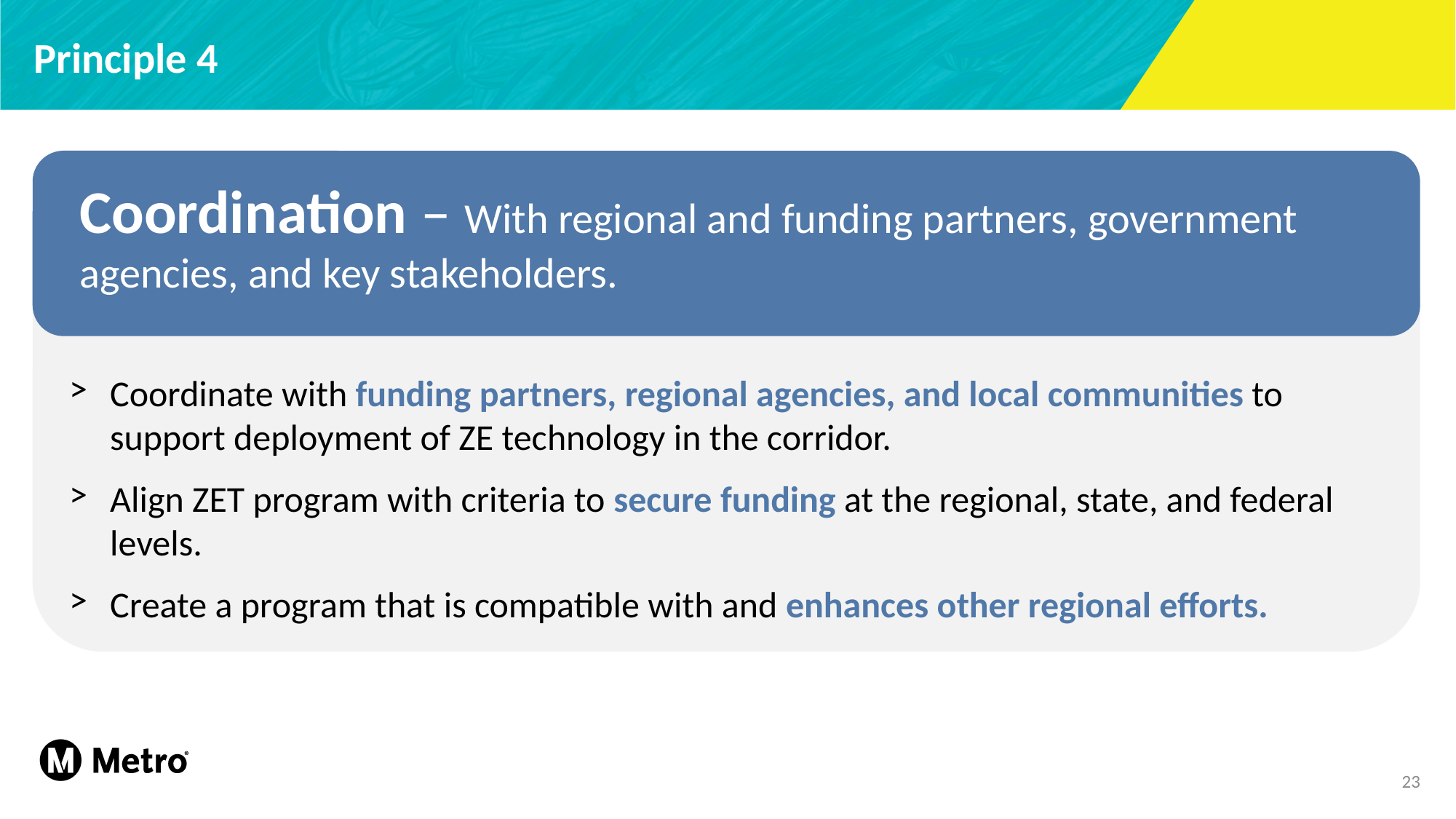

Principle 4

Coordination – With regional and funding partners, government agencies, and key stakeholders.

Coordinate with funding partners, regional agencies, and local communities to support deployment of ZE technology in the corridor.
Align ZET program with criteria to secure funding at the regional, state, and federal levels.​
Create a program that is compatible with and enhances other regional efforts.
23